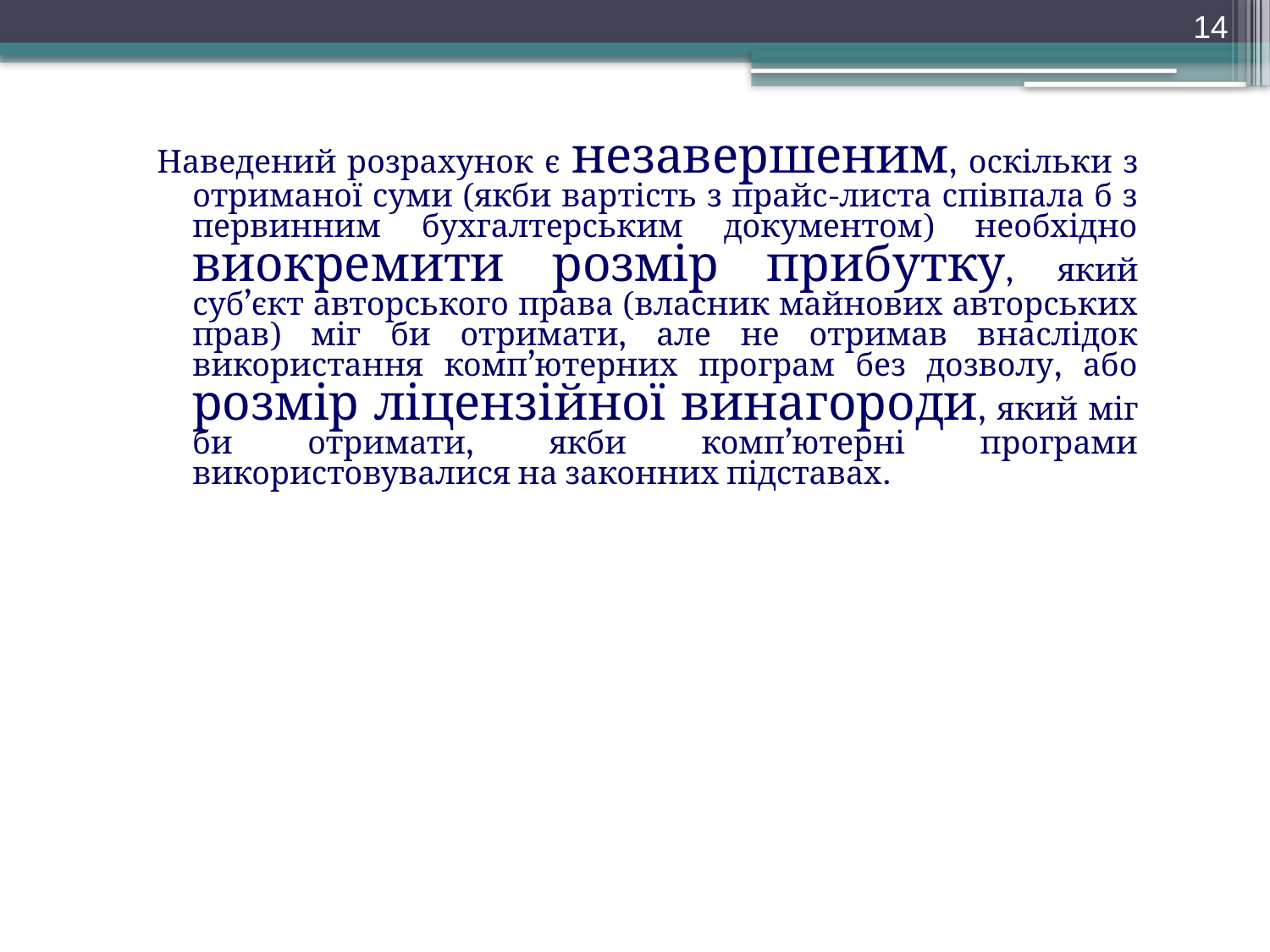

14

Наведений розрахунок є незавершеним, оскільки з отриманої суми (якби вартість з прайс-листа співпала б з первинним бухгалтерським документом) необхідно виокремити розмір прибутку, який суб’єкт авторського права (власник майнових авторських прав) міг би отримати, але не отримав внаслідок використання комп’ютерних програм без дозволу, або розмір ліцензійної винагороди, який міг би отримати, якби комп’ютерні програми використовувалися на законних підставах.